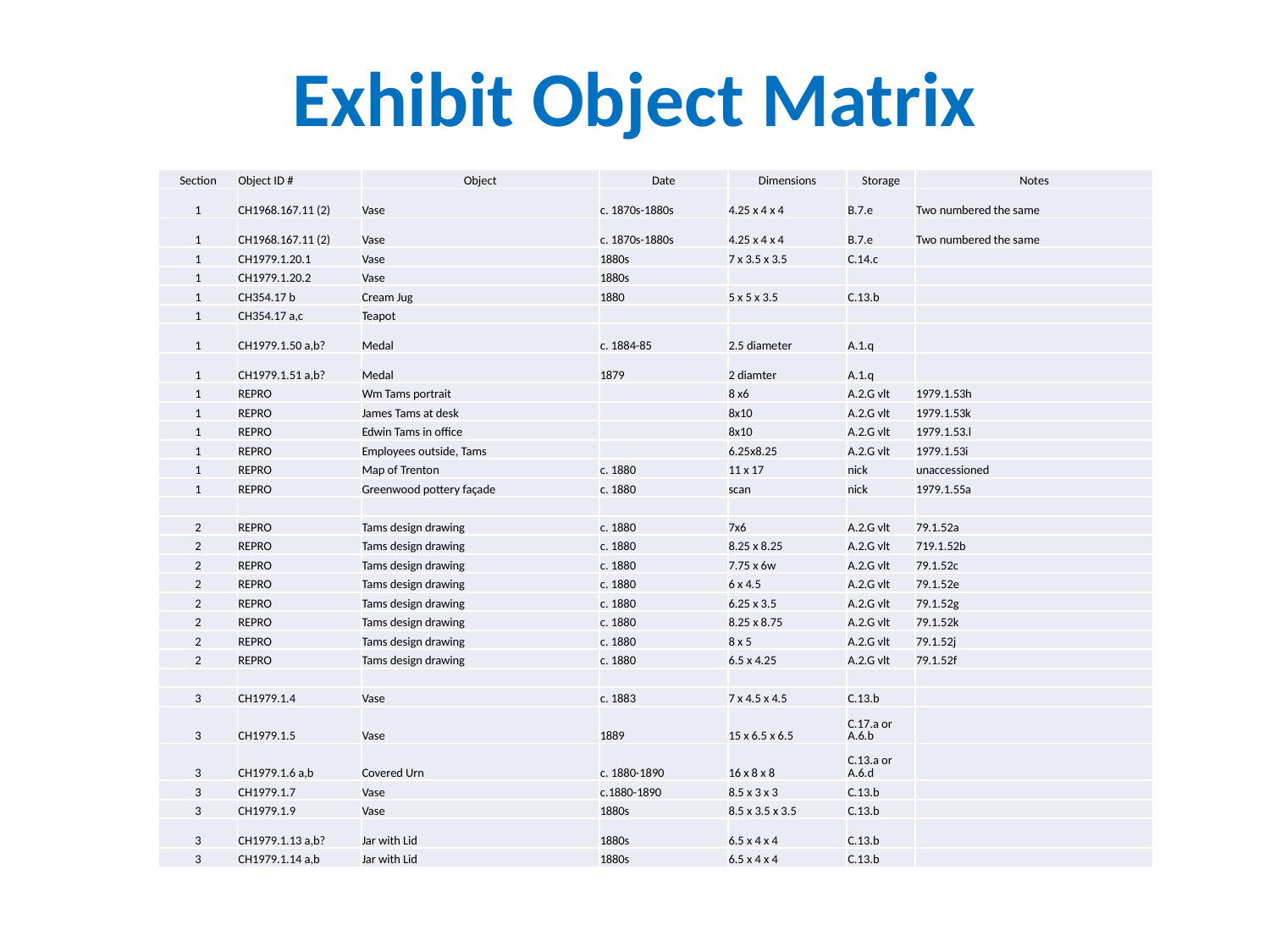

Exhibit Object Matrix
| Section | Object ID # | Object | Date | Dimensions | Storage | Notes |
| --- | --- | --- | --- | --- | --- | --- |
| 1 | CH1968.167.11 (2) | Vase | c. 1870s-1880s | 4.25 x 4 x 4 | B.7.e | Two numbered the same |
| 1 | CH1968.167.11 (2) | Vase | c. 1870s-1880s | 4.25 x 4 x 4 | B.7.e | Two numbered the same |
| 1 | CH1979.1.20.1 | Vase | 1880s | 7 x 3.5 x 3.5 | C.14.c |  |
| 1 | CH1979.1.20.2 | Vase | 1880s |  |  |  |
| 1 | CH354.17 b | Cream Jug | 1880 | 5 x 5 x 3.5 | C.13.b |  |
| 1 | CH354.17 a,c | Teapot |  |  |  |  |
| 1 | CH1979.1.50 a,b? | Medal | c. 1884-85 | 2.5 diameter | A.1.q |  |
| 1 | CH1979.1.51 a,b? | Medal | 1879 | 2 diamter | A.1.q |  |
| 1 | REPRO | Wm Tams portrait |  | 8 x6 | A.2.G vlt | 1979.1.53h |
| 1 | REPRO | James Tams at desk |  | 8x10 | A.2.G vlt | 1979.1.53k |
| 1 | REPRO | Edwin Tams in office |  | 8x10 | A.2.G vlt | 1979.1.53.l |
| 1 | REPRO | Employees outside, Tams |  | 6.25x8.25 | A.2.G vlt | 1979.1.53i |
| 1 | REPRO | Map of Trenton | c. 1880 | 11 x 17 | nick | unaccessioned |
| 1 | REPRO | Greenwood pottery façade | c. 1880 | scan | nick | 1979.1.55a |
|  |  |  |  |  |  |  |
| 2 | REPRO | Tams design drawing | c. 1880 | 7x6 | A.2.G vlt | 79.1.52a |
| 2 | REPRO | Tams design drawing | c. 1880 | 8.25 x 8.25 | A.2.G vlt | 719.1.52b |
| 2 | REPRO | Tams design drawing | c. 1880 | 7.75 x 6w | A.2.G vlt | 79.1.52c |
| 2 | REPRO | Tams design drawing | c. 1880 | 6 x 4.5 | A.2.G vlt | 79.1.52e |
| 2 | REPRO | Tams design drawing | c. 1880 | 6.25 x 3.5 | A.2.G vlt | 79.1.52g |
| 2 | REPRO | Tams design drawing | c. 1880 | 8.25 x 8.75 | A.2.G vlt | 79.1.52k |
| 2 | REPRO | Tams design drawing | c. 1880 | 8 x 5 | A.2.G vlt | 79.1.52j |
| 2 | REPRO | Tams design drawing | c. 1880 | 6.5 x 4.25 | A.2.G vlt | 79.1.52f |
|  |  |  |  |  |  |  |
| 3 | CH1979.1.4 | Vase | c. 1883 | 7 x 4.5 x 4.5 | C.13.b |  |
| 3 | CH1979.1.5 | Vase | 1889 | 15 x 6.5 x 6.5 | C.17.a or A.6.b |  |
| 3 | CH1979.1.6 a,b | Covered Urn | c. 1880-1890 | 16 x 8 x 8 | C.13.a or A.6.d |  |
| 3 | CH1979.1.7 | Vase | c.1880-1890 | 8.5 x 3 x 3 | C.13.b |  |
| 3 | CH1979.1.9 | Vase | 1880s | 8.5 x 3.5 x 3.5 | C.13.b |  |
| 3 | CH1979.1.13 a,b? | Jar with Lid | 1880s | 6.5 x 4 x 4 | C.13.b |  |
| 3 | CH1979.1.14 a,b | Jar with Lid | 1880s | 6.5 x 4 x 4 | C.13.b |  |